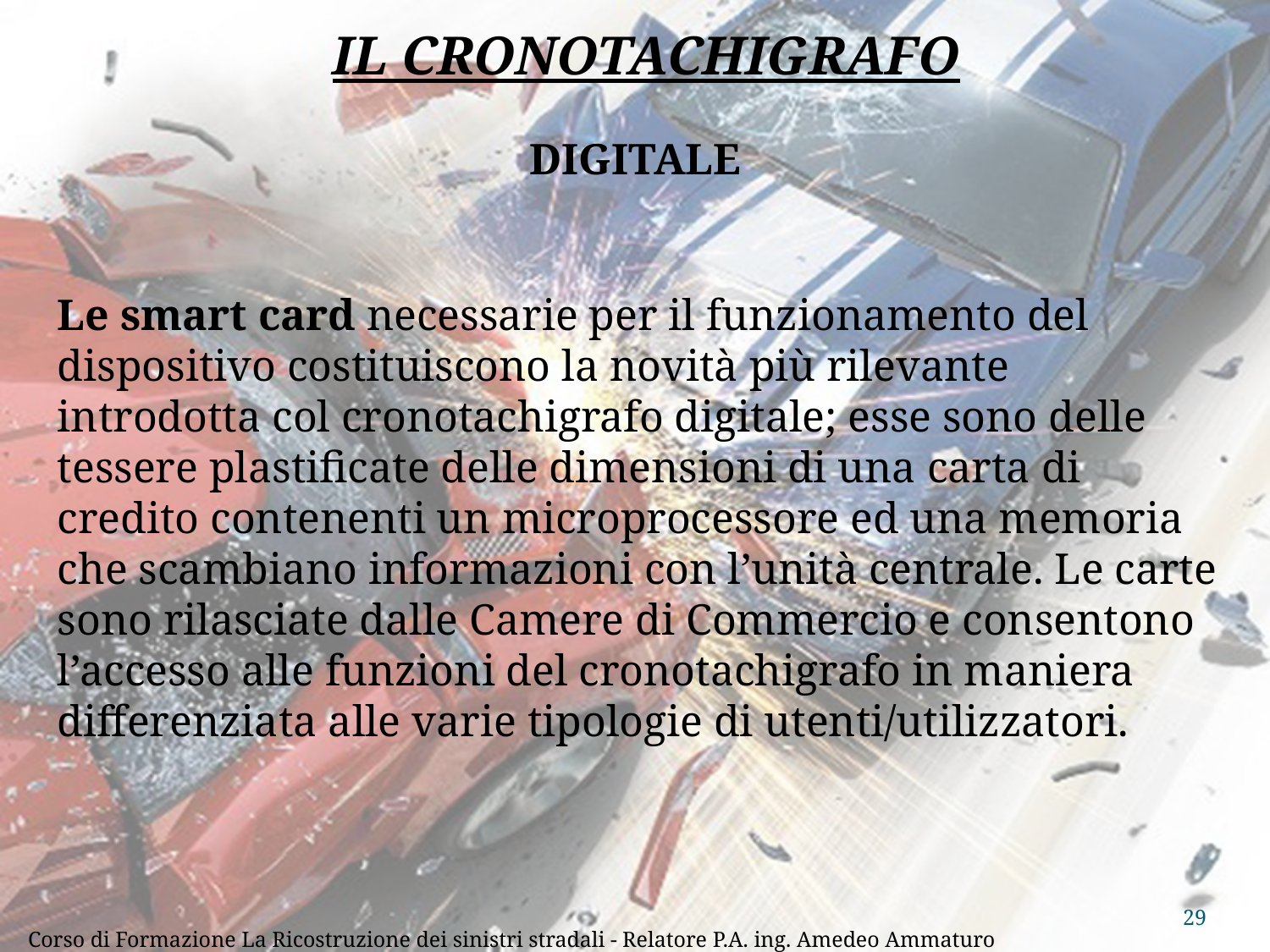

IL CRONOTACHIGRAFO
DIGITALE
Le smart card necessarie per il funzionamento del dispositivo costituiscono la novità più rilevante introdotta col cronotachigrafo digitale; esse sono delle tessere plastificate delle dimensioni di una carta di credito contenenti un microprocessore ed una memoria che scambiano informazioni con l’unità centrale. Le carte sono rilasciate dalle Camere di Commercio e consentono l’accesso alle funzioni del cronotachigrafo in maniera differenziata alle varie tipologie di utenti/utilizzatori.
29
Corso di Formazione La Ricostruzione dei sinistri stradali - Relatore P.A. ing. Amedeo Ammaturo